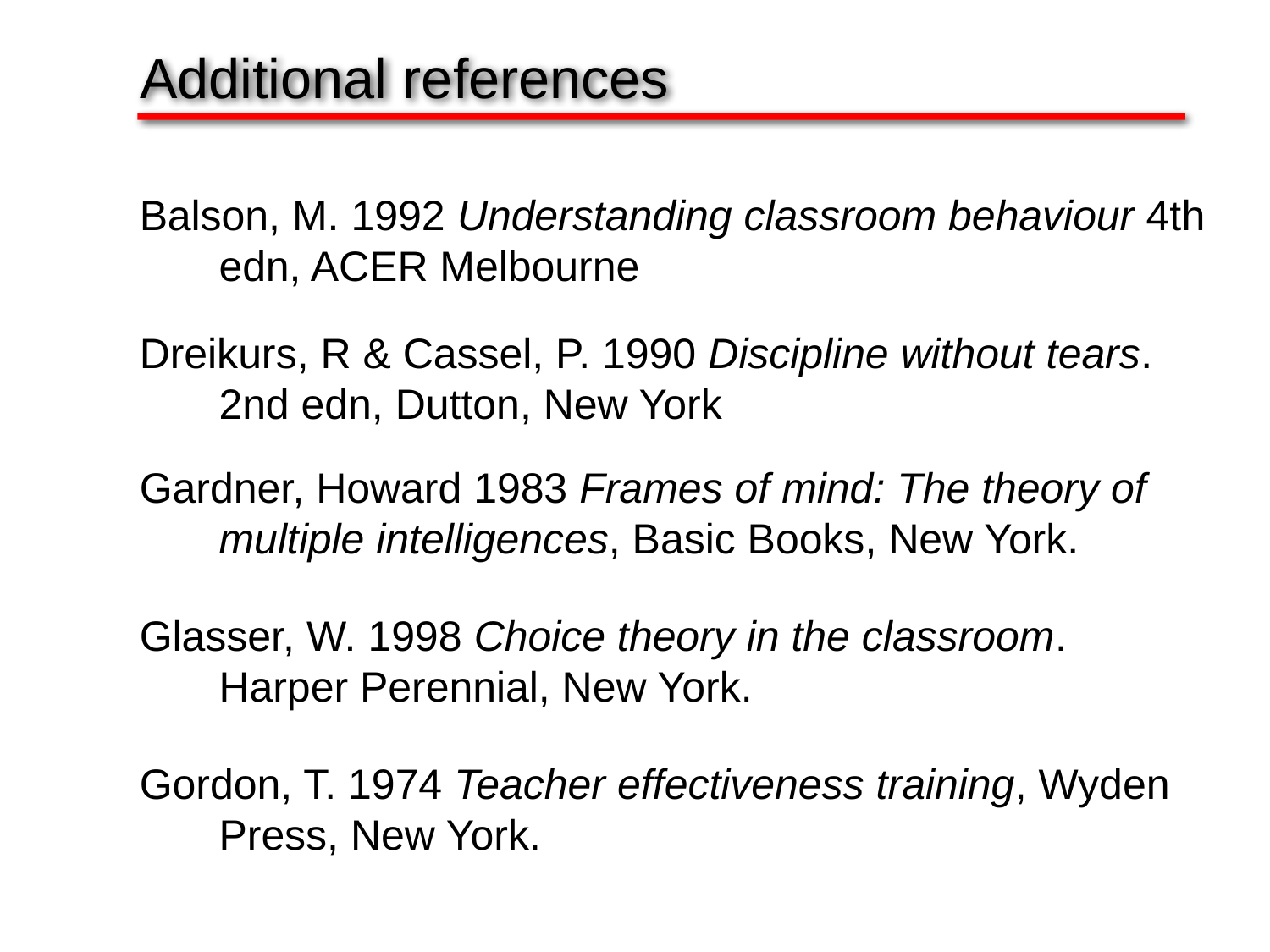

Additional references

Balson, M. 1992 Understanding classroom behaviour 4th edn, ACER Melbourne
Dreikurs, R & Cassel, P. 1990 Discipline without tears. 2nd edn, Dutton, New York
Gardner, Howard 1983 Frames of mind: The theory of multiple intelligences, Basic Books, New York.

Glasser, W. 1998 Choice theory in the classroom. Harper Perennial, New York.
Gordon, T. 1974 Teacher effectiveness training, Wyden Press, New York.